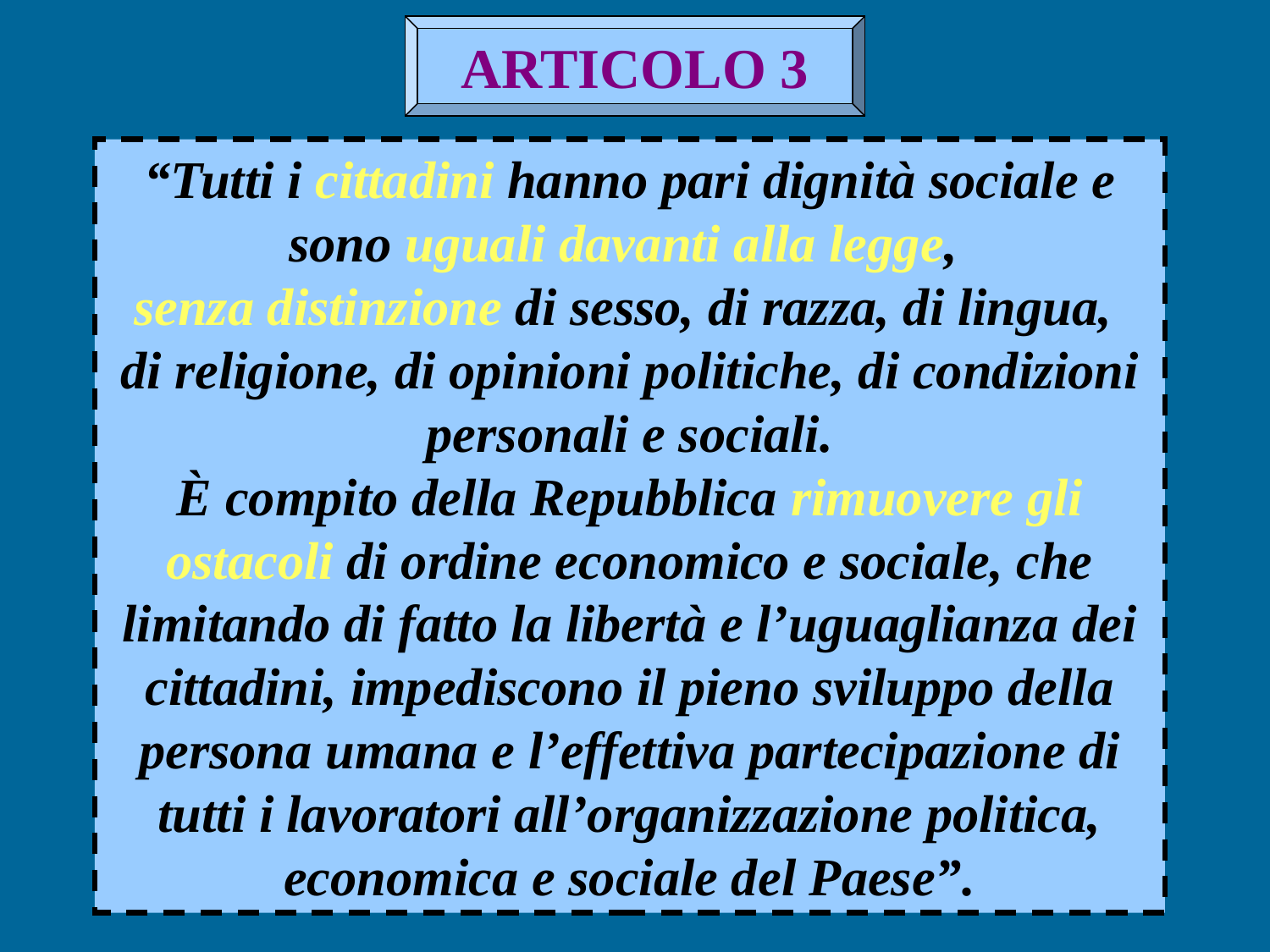

ARTICOLO 3
“Tutti i cittadini hanno pari dignità sociale e sono uguali davanti alla legge,
senza distinzione di sesso, di razza, di lingua,
di religione, di opinioni politiche, di condizioni personali e sociali.
È compito della Repubblica rimuovere gli ostacoli di ordine economico e sociale, che limitando di fatto la libertà e l’uguaglianza dei cittadini, impediscono il pieno sviluppo della persona umana e l’effettiva partecipazione di tutti i lavoratori all’organizzazione politica, economica e sociale del Paese”.